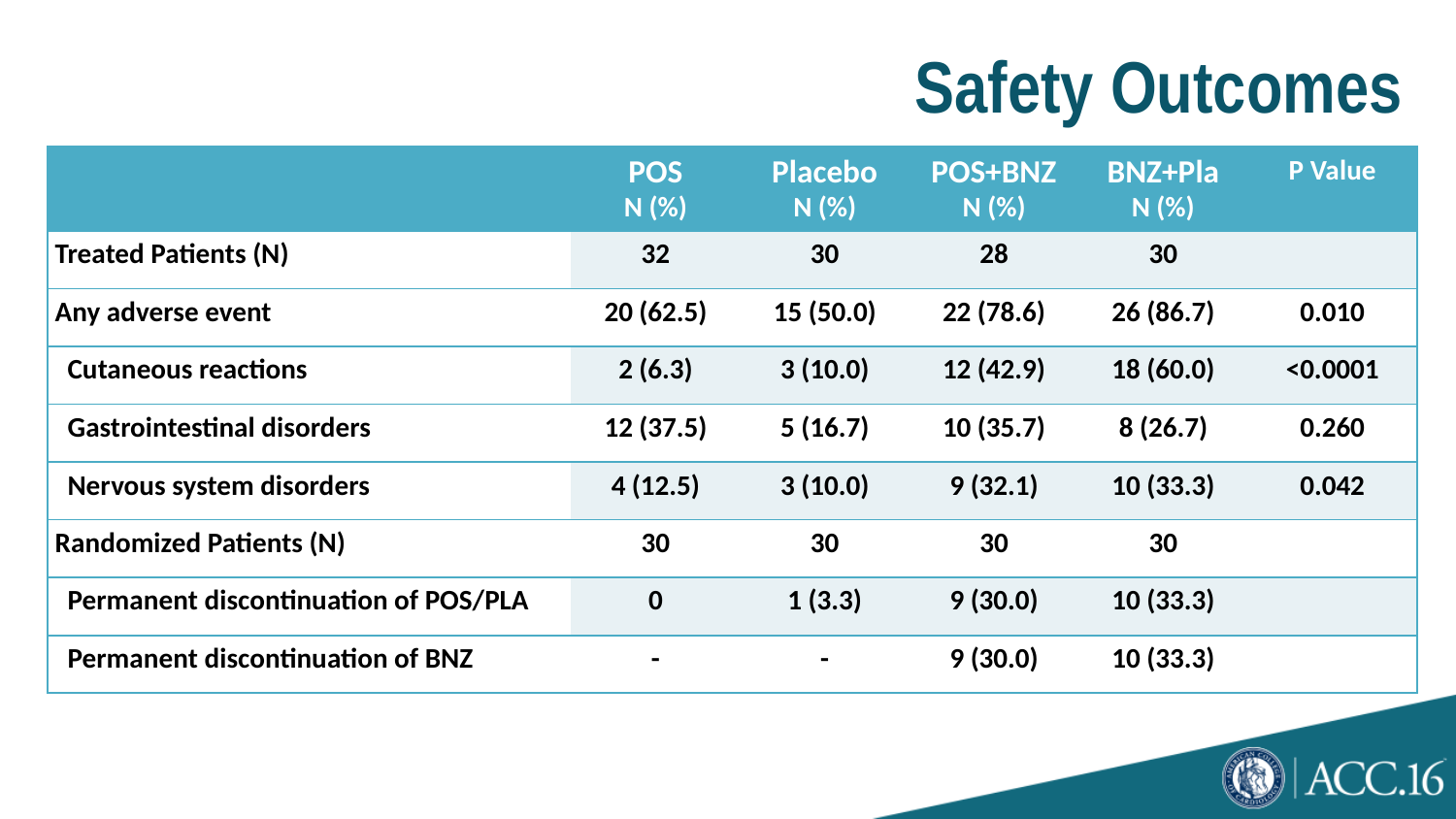

# Safety Outcomes
|  | POS N (%) | Placebo N (%) | POS+BNZ N (%) | BNZ+Pla N (%) | P Value |
| --- | --- | --- | --- | --- | --- |
| Treated Patients (N) | 32 | 30 | 28 | 30 |  |
| Any adverse event | 20 (62.5) | 15 (50.0) | 22 (78.6) | 26 (86.7) | 0.010 |
| Cutaneous reactions | 2 (6.3) | 3 (10.0) | 12 (42.9) | 18 (60.0) | <0.0001 |
| Gastrointestinal disorders | 12 (37.5) | 5 (16.7) | 10 (35.7) | 8 (26.7) | 0.260 |
| Nervous system disorders | 4 (12.5) | 3 (10.0) | 9 (32.1) | 10 (33.3) | 0.042 |
| Randomized Patients (N) | 30 | 30 | 30 | 30 |  |
| Permanent discontinuation of POS/PLA | 0 | 1 (3.3) | 9 (30.0) | 10 (33.3) |  |
| Permanent discontinuation of BNZ | - | - | 9 (30.0) | 10 (33.3) |  |